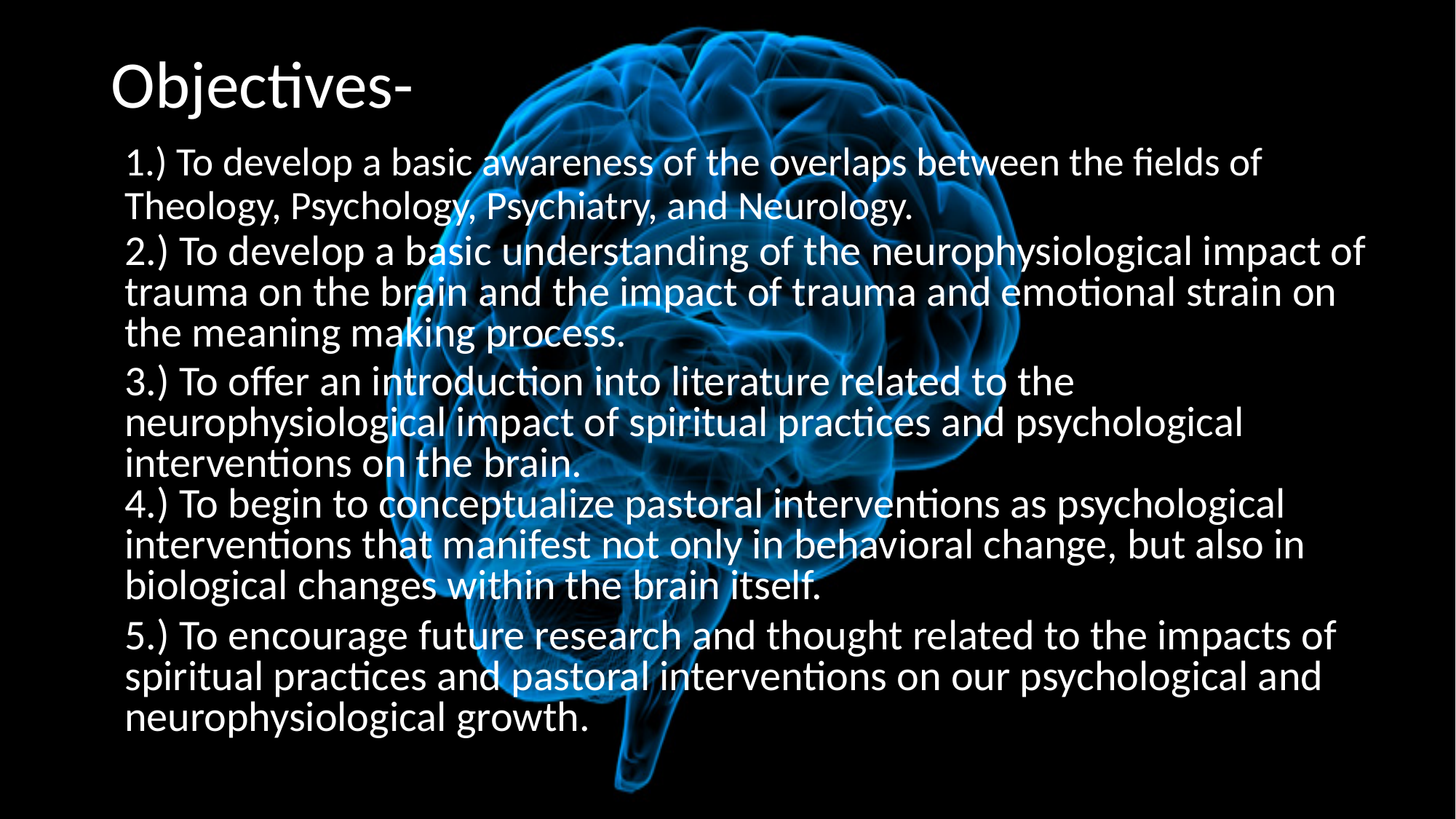

# Objectives-
1.) To develop a basic awareness of the overlaps between the fields of Theology, Psychology, Psychiatry, and Neurology.
2.) To develop a basic understanding of the neurophysiological impact of trauma on the brain and the impact of trauma and emotional strain on the meaning making process.
3.) To offer an introduction into literature related to the neurophysiological impact of spiritual practices and psychological interventions on the brain.
4.) To begin to conceptualize pastoral interventions as psychological interventions that manifest not only in behavioral change, but also in biological changes within the brain itself.
5.) To encourage future research and thought related to the impacts of spiritual practices and pastoral interventions on our psychological and neurophysiological growth.